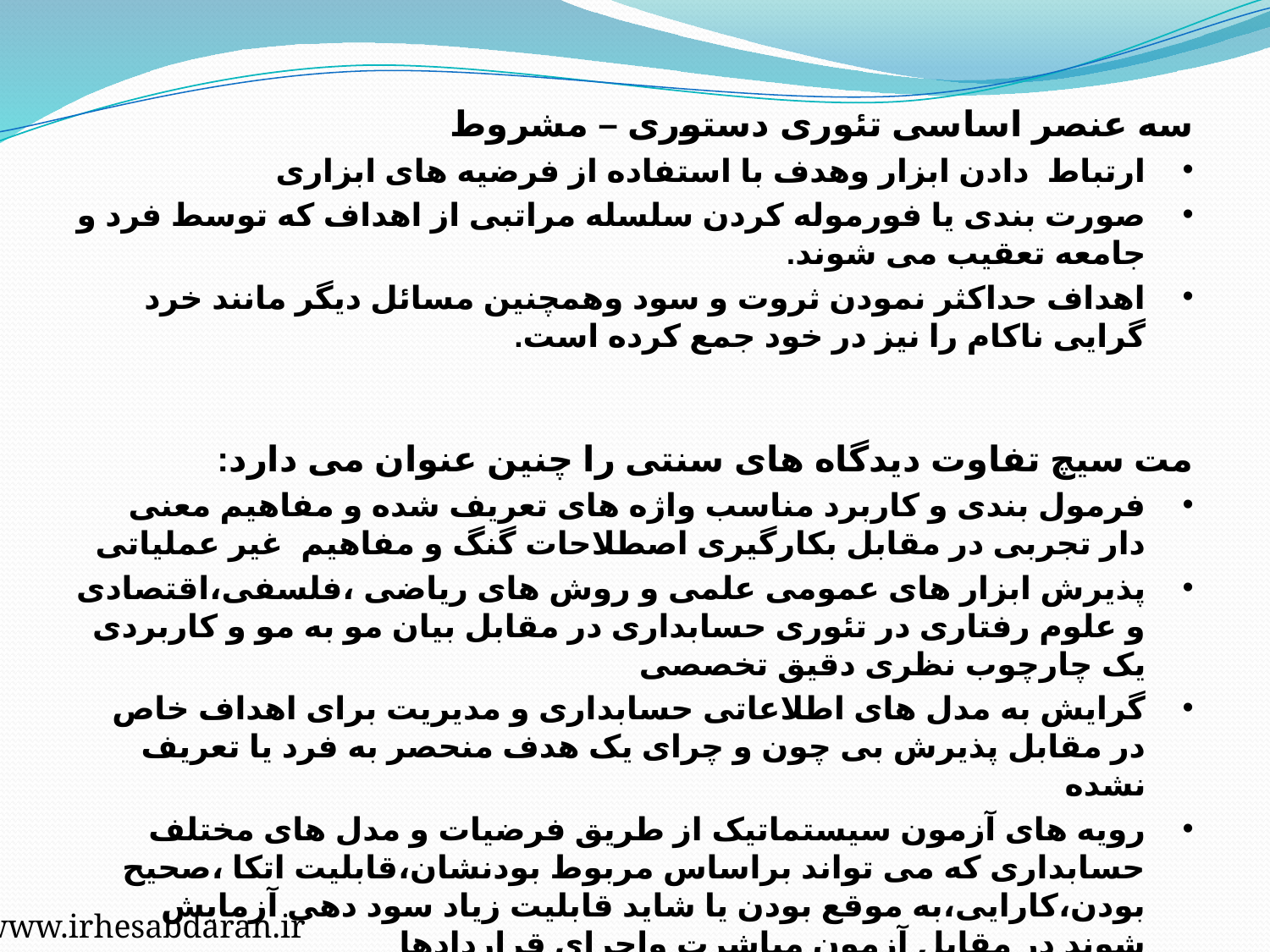

سه عنصر اساسی تئوری دستوری – مشروط
ارتباط  دادن ابزار وهدف با استفاده از فرضیه های ابزاری
صورت بندی یا فورموله کردن سلسله مراتبی از اهداف که توسط فرد و جامعه تعقیب می شوند.
اهداف حداکثر نمودن ثروت و سود وهمچنین مسائل دیگر مانند خرد گرایی ناکام را نیز در خود جمع کرده است.
مت سیچ تفاوت دیدگاه های سنتی را چنین عنوان می دارد:
فرمول بندی و کاربرد مناسب واژه های تعریف شده و مفاهیم معنی دار تجربی در مقابل بکارگیری اصطلاحات گنگ و مفاهیم  غیر عملیاتی
پذیرش ابزار های عمومی علمی و روش های ریاضی ،فلسفی،اقتصادی و علوم رفتاری در تئوری حسابداری در مقابل بیان مو به مو و کاربردی یک چارچوب نظری دقیق تخصصی
گرایش به مدل های اطلاعاتی حسابداری و مدیریت برای اهداف خاص در مقابل پذیرش بی چون و چرای یک هدف منحصر به فرد یا تعریف نشده
رویه های آزمون سیستماتیک از طریق فرضیات و مدل های مختلف حسابداری که می تواند براساس مربوط بودنشان،قابلیت اتکا ،صحیح بودن،کارایی،به موقع بودن یا شاید قابلیت زیاد سود دهی آزمایش شوند در مقابل آزمون مباشرت واجرای قراردادها
ادغام نواحی حسابداری با یک ساختار منطقی در مقابل جمع آوری بدون دقت مقررات بهم پیوسته،عقاید ،قواعد و تفکیک مو به موی مدل ها

#
www.irhesabdaran.ir